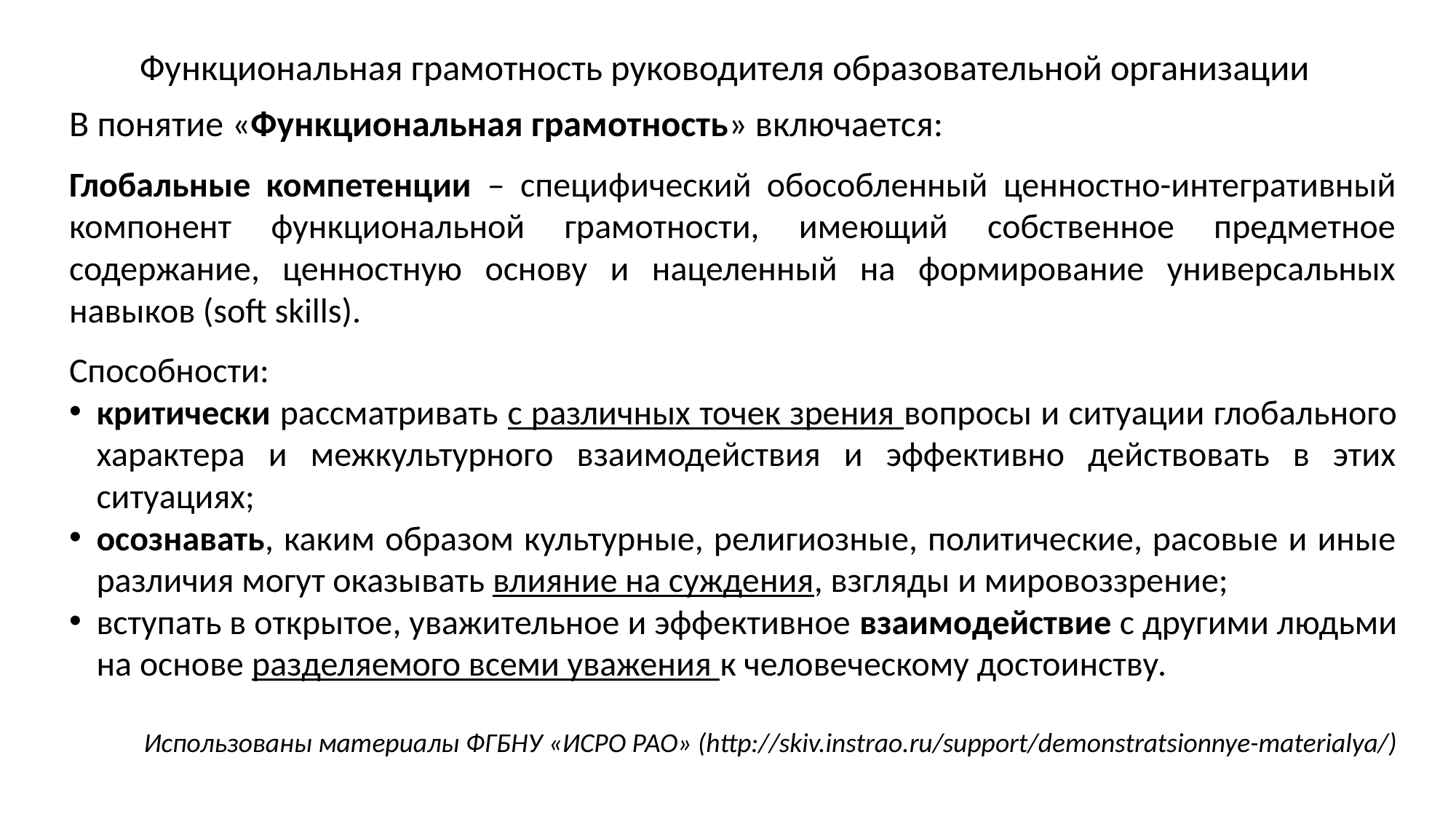

Функциональная грамотность руководителя образовательной организации
В понятие «Функциональная грамотность» включается:
Глобальные компетенции – специфический обособленный ценностно-интегративный компонент функциональной грамотности, имеющий собственное предметное содержание, ценностную основу и нацеленный на формирование универсальных навыков (soft skills).
Способности:
критически рассматривать с различных точек зрения вопросы и ситуации глобального характера и межкультурного взаимодействия и эффективно действовать в этих ситуациях;
осознавать, каким образом культурные, религиозные, политические, расовые и иные различия могут оказывать влияние на суждения, взгляды и мировоззрение;
вступать в открытое, уважительное и эффективное взаимодействие с другими людьми на основе разделяемого всеми уважения к человеческому достоинству.

Использованы материалы ФГБНУ «ИСРО РАО» (http://skiv.instrao.ru/support/demonstratsionnye-materialya/)